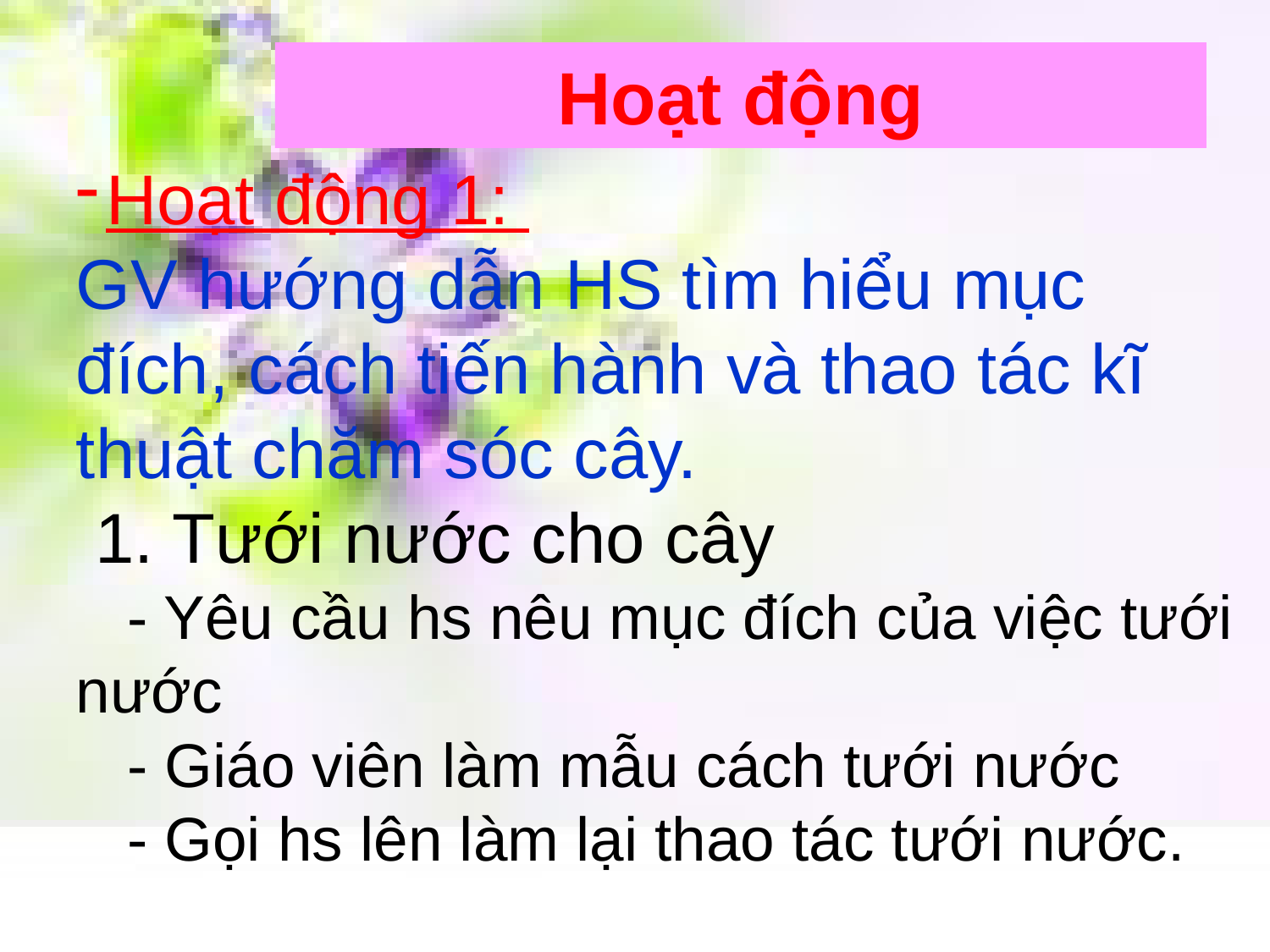

# Hoạt động
Hoạt động 1:
GV hướng dẫn HS tìm hiểu mục đích, cách tiến hành và thao tác kĩ thuật chăm sóc cây.
 1. Tưới nước cho cây
   - Yêu cầu hs nêu mục đích của việc tưới nước
   - Giáo viên làm mẫu cách tưới nước
   - Gọi hs lên làm lại thao tác tưới nước.